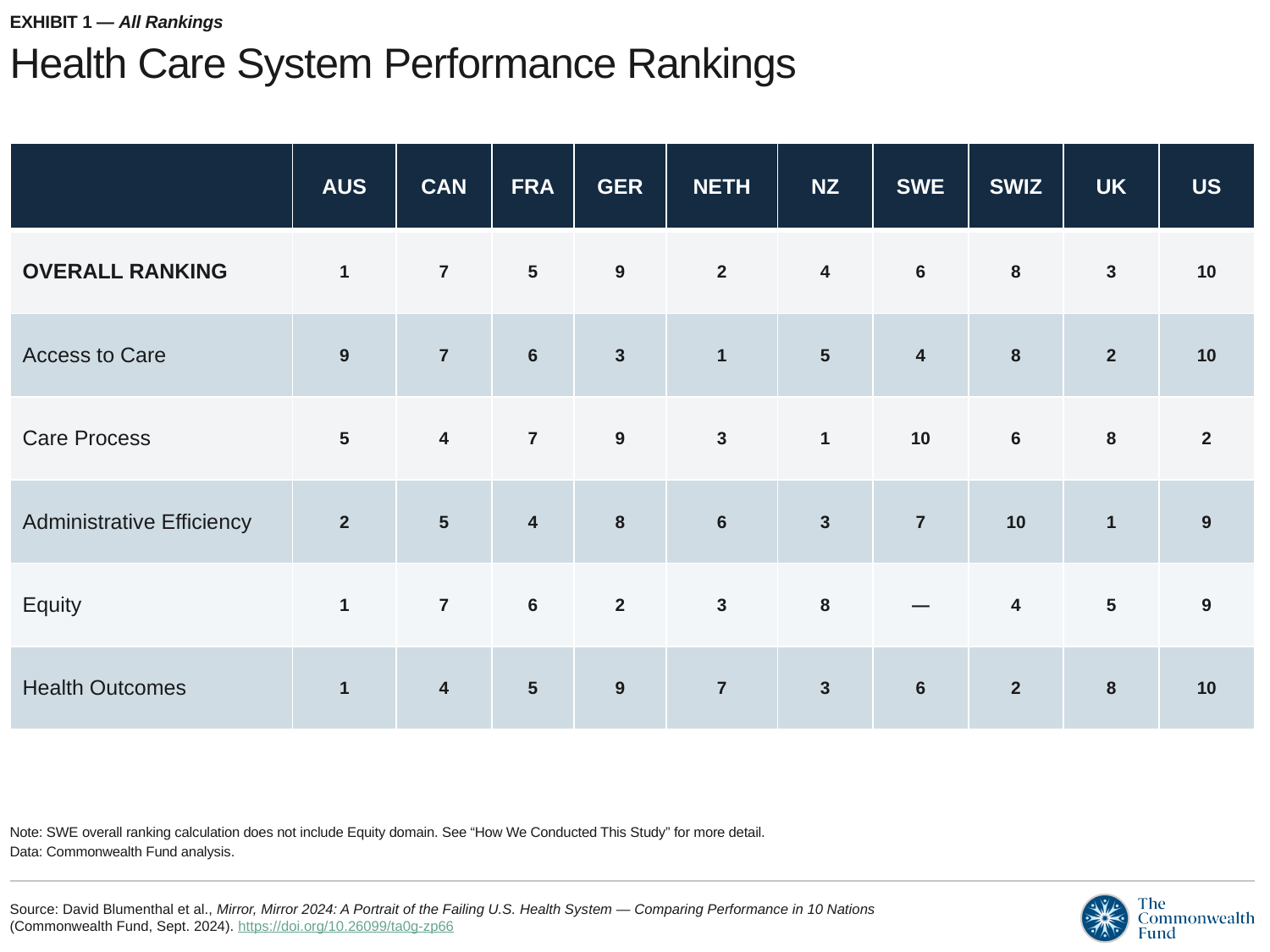

EXHIBIT 1 — All Rankings
# Health Care System Performance Rankings
|  | AUS | CAN | FRA | GER | NETH | NZ | SWE | SWIZ | UK | US |
| --- | --- | --- | --- | --- | --- | --- | --- | --- | --- | --- |
| OVERALL RANKING | 1 | 7 | 5 | 9 | 2 | 4 | 6 | 8 | 3 | 10 |
| Access to Care | 9 | 7 | 6 | 3 | 1 | 5 | 4 | 8 | 2 | 10 |
| Care Process | 5 | 4 | 7 | 9 | 3 | 1 | 10 | 6 | 8 | 2 |
| Administrative Efficiency | 2 | 5 | 4 | 8 | 6 | 3 | 7 | 10 | 1 | 9 |
| Equity | 1 | 7 | 6 | 2 | 3 | 8 | — | 4 | 5 | 9 |
| Health Outcomes | 1 | 4 | 5 | 9 | 7 | 3 | 6 | 2 | 8 | 10 |
Note: SWE overall ranking calculation does not include Equity domain. See “How We Conducted This Study” for more detail.
Data: Commonwealth Fund analysis.